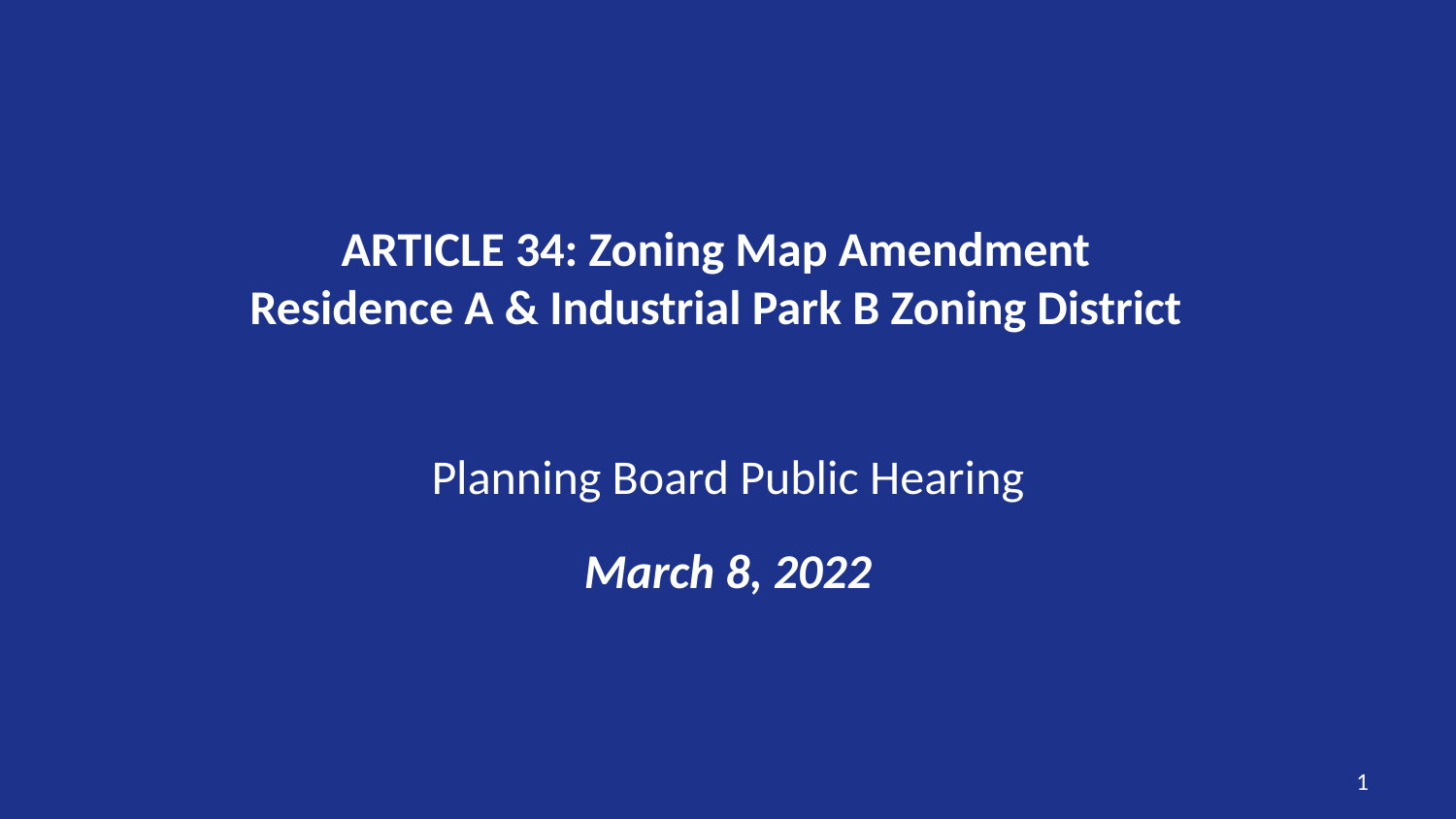

ARTICLE 34: Zoning Map Amendment
Residence A & Industrial Park B Zoning District
Planning Board Public Hearing

March 8, 2022
1